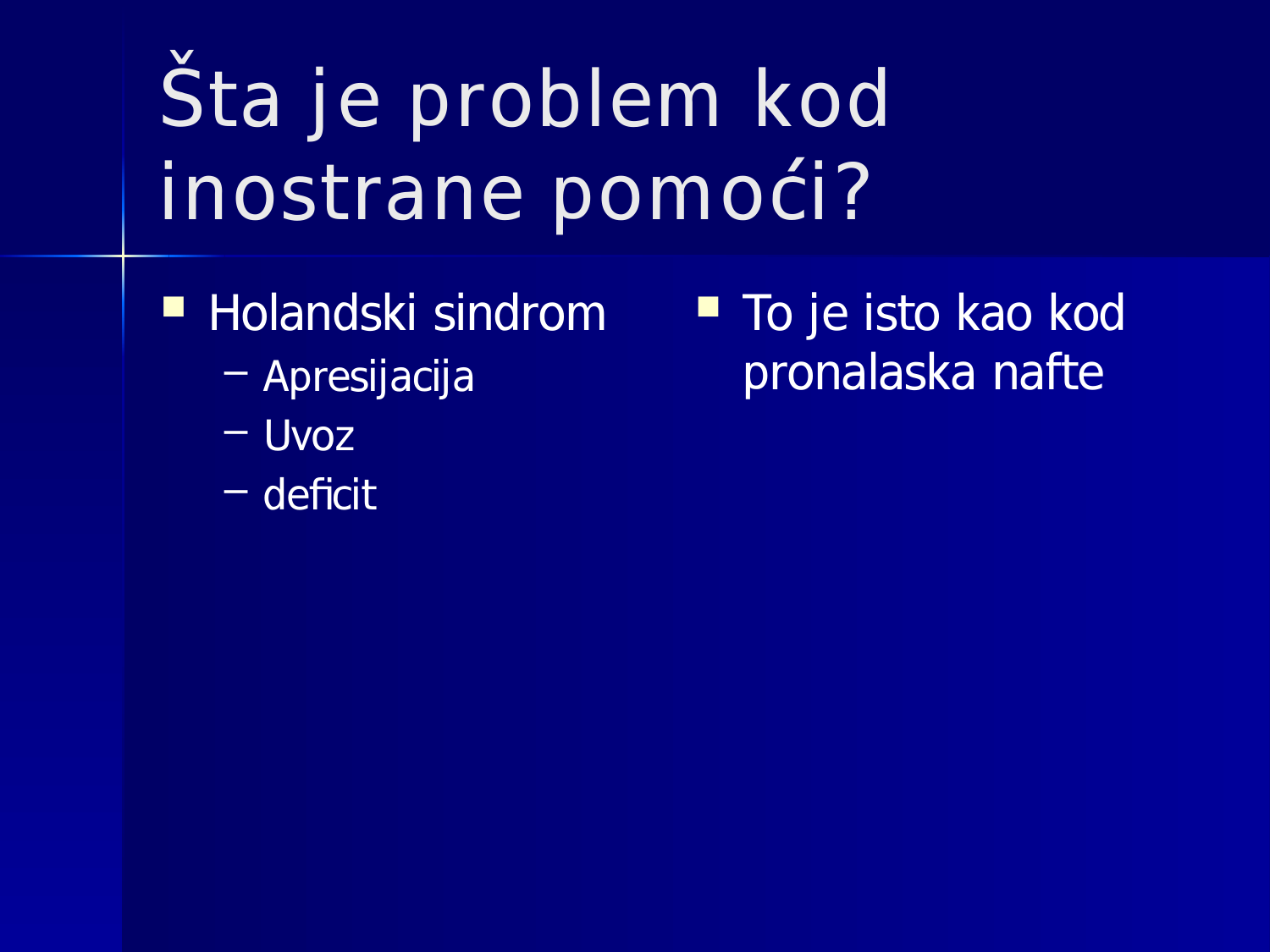

# Šta je problem kod inostrane pomoći?
Holandski sindrom
Apresijacija
Uvoz
deficit
To je isto kao kod pronalaska nafte